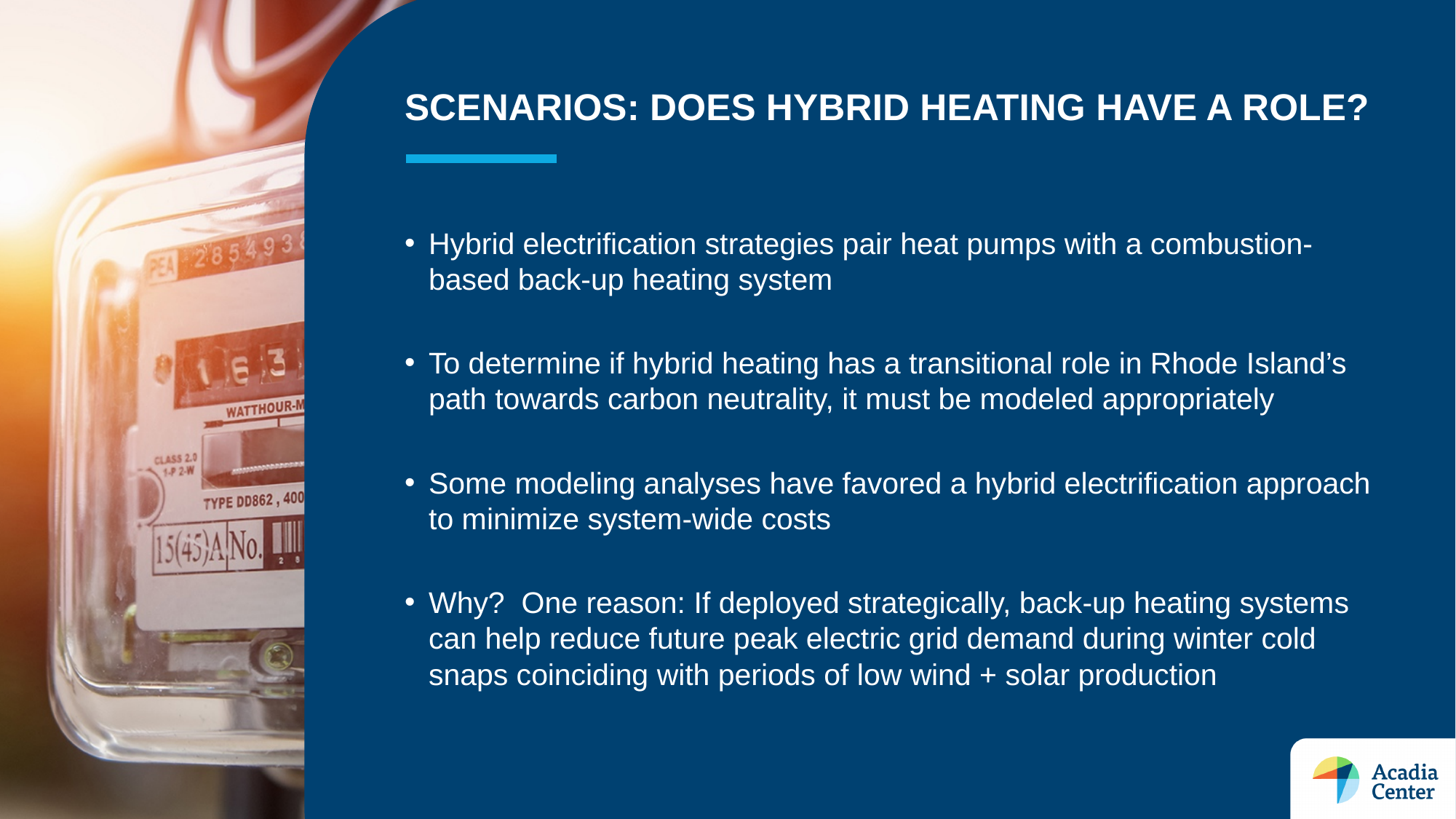

# Scenarios: Does Hybrid Heating Have a role?
Hybrid electrification strategies pair heat pumps with a combustion-based back-up heating system
To determine if hybrid heating has a transitional role in Rhode Island’s path towards carbon neutrality, it must be modeled appropriately
Some modeling analyses have favored a hybrid electrification approach to minimize system-wide costs
Why?  One reason: If deployed strategically, back-up heating systems can help reduce future peak electric grid demand during winter cold snaps coinciding with periods of low wind + solar production